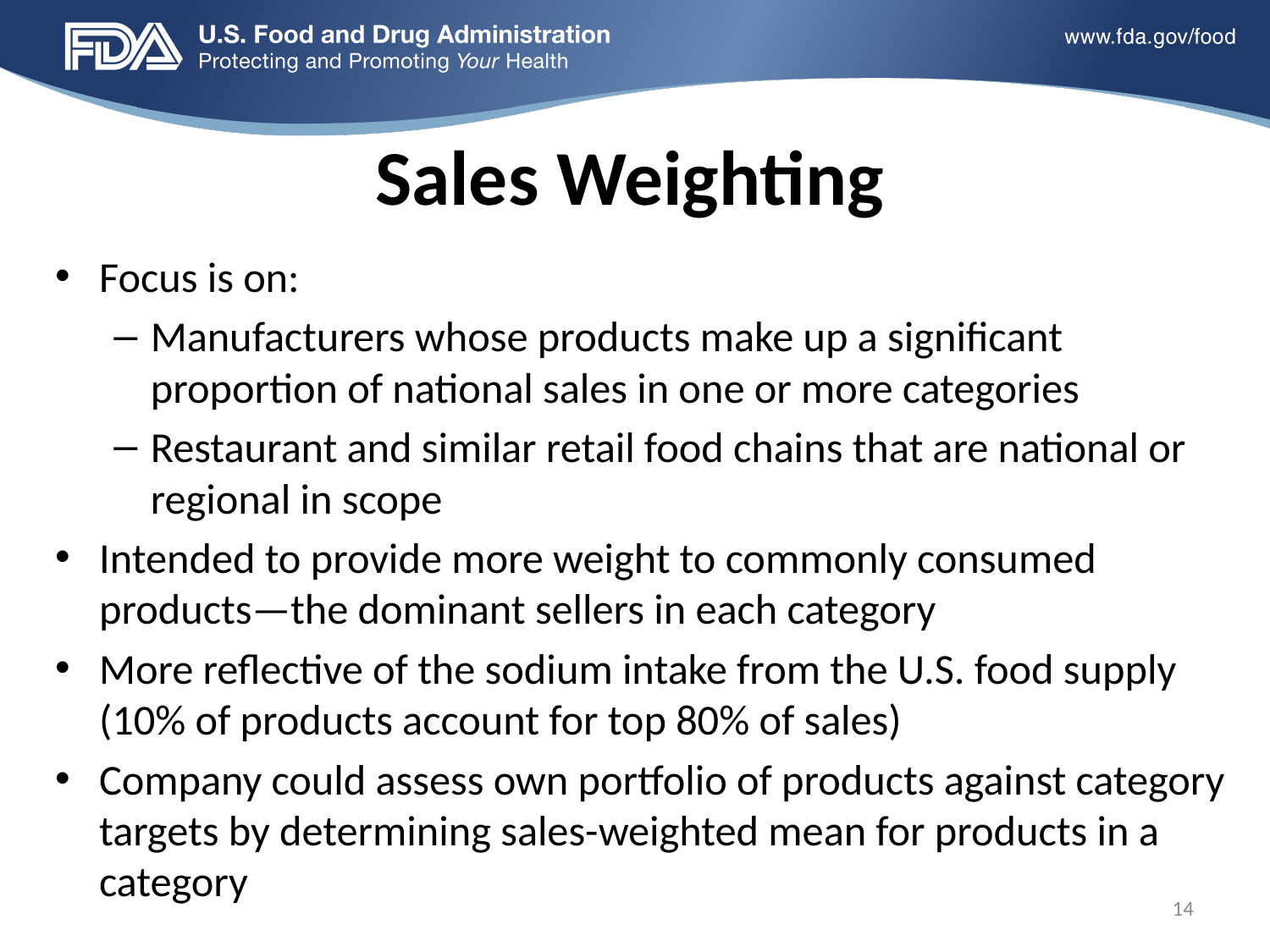

# Sales Weighting
Focus is on:
Manufacturers whose products make up a significant proportion of national sales in one or more categories
Restaurant and similar retail food chains that are national or regional in scope
Intended to provide more weight to commonly consumed products—the dominant sellers in each category
More reflective of the sodium intake from the U.S. food supply (10% of products account for top 80% of sales)
Company could assess own portfolio of products against category targets by determining sales-weighted mean for products in a category
14